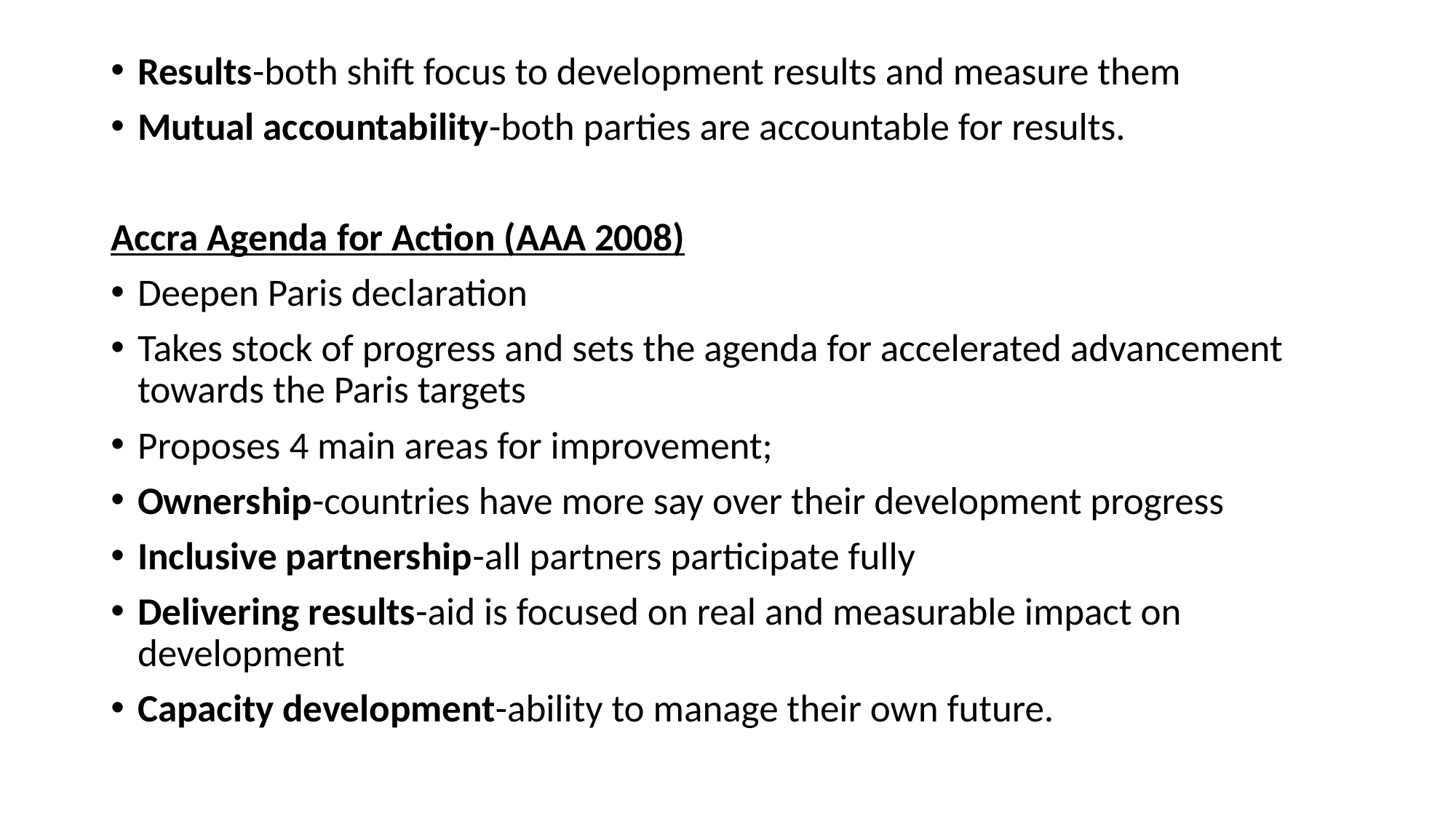

Results-both shift focus to development results and measure them
Mutual accountability-both parties are accountable for results.

Accra Agenda for Action (AAA 2008)
Deepen Paris declaration
Takes stock of progress and sets the agenda for accelerated advancement towards the Paris targets
Proposes 4 main areas for improvement;
Ownership-countries have more say over their development progress
Inclusive partnership-all partners participate fully
Delivering results-aid is focused on real and measurable impact on development
Capacity development-ability to manage their own future.